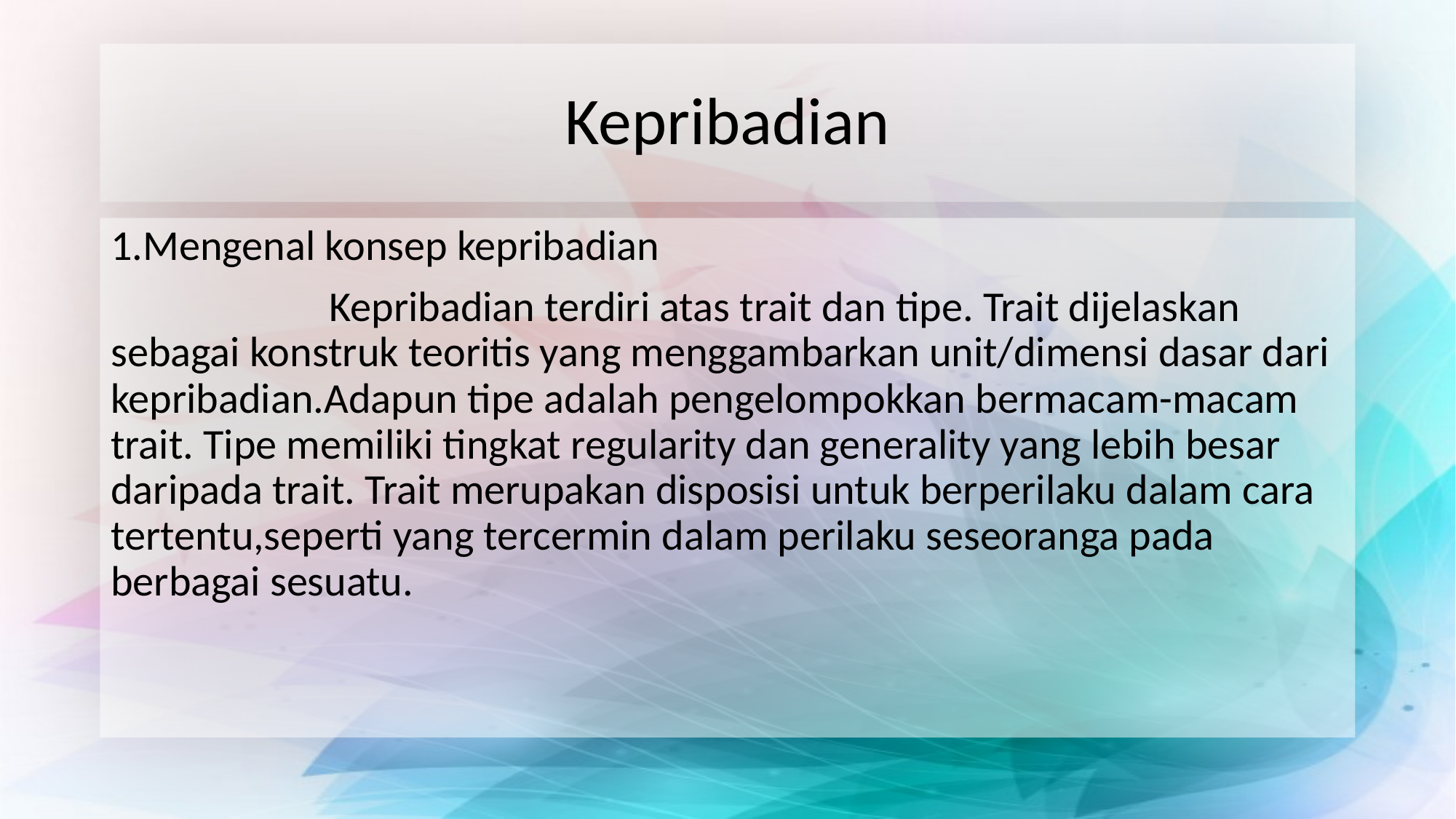

# Kepribadian
1.Mengenal konsep kepribadian
		Kepribadian terdiri atas trait dan tipe. Trait dijelaskan sebagai konstruk teoritis yang menggambarkan unit/dimensi dasar dari kepribadian.Adapun tipe adalah pengelompokkan bermacam-macam trait. Tipe memiliki tingkat regularity dan generality yang lebih besar daripada trait. Trait merupakan disposisi untuk berperilaku dalam cara tertentu,seperti yang tercermin dalam perilaku seseoranga pada berbagai sesuatu.